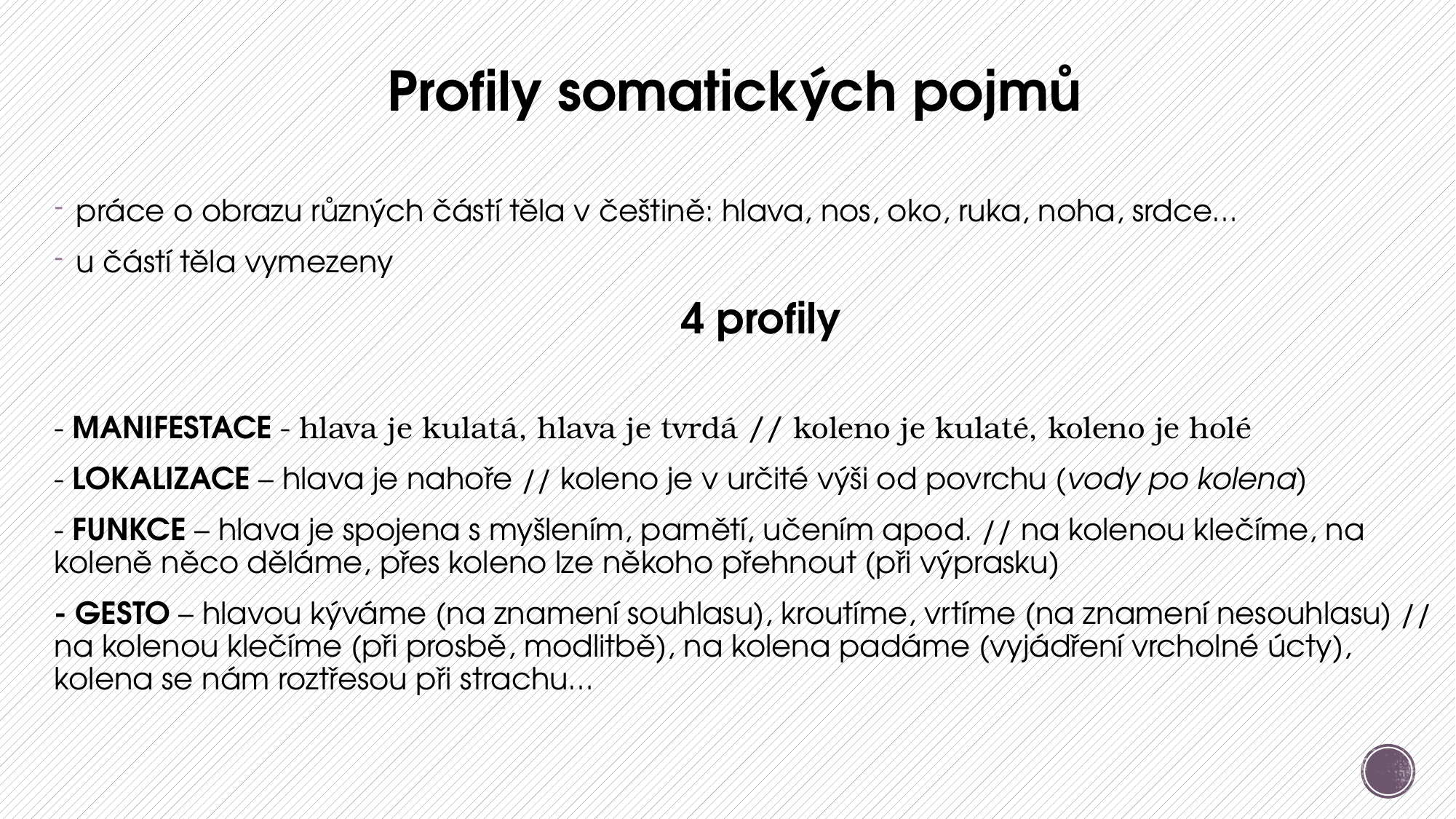

# Profily somatických pojmů
práce o obrazu různých částí těla v češtině: hlava, nos, oko, ruka, noha, srdce…
u částí těla vymezeny
   4 profily

- MANIFESTACE - hlava je kulatá, hlava je tvrdá // koleno je kulaté, koleno je holé
- LOKALIZACE – hlava je nahoře // koleno je v určité výši od povrchu (vody po kolena)
- FUNKCE – hlava je spojena s myšlením, pamětí, učením apod. // na kolenou klečíme, na koleně něco děláme, přes koleno lze někoho přehnout (při výprasku)
- GESTO – hlavou kýváme (na znamení souhlasu), kroutíme, vrtíme (na znamení nesouhlasu) //  na kolenou klečíme (při prosbě, modlitbě), na kolena padáme (vyjádření vrcholné úcty), kolena se nám roztřesou při strachu…